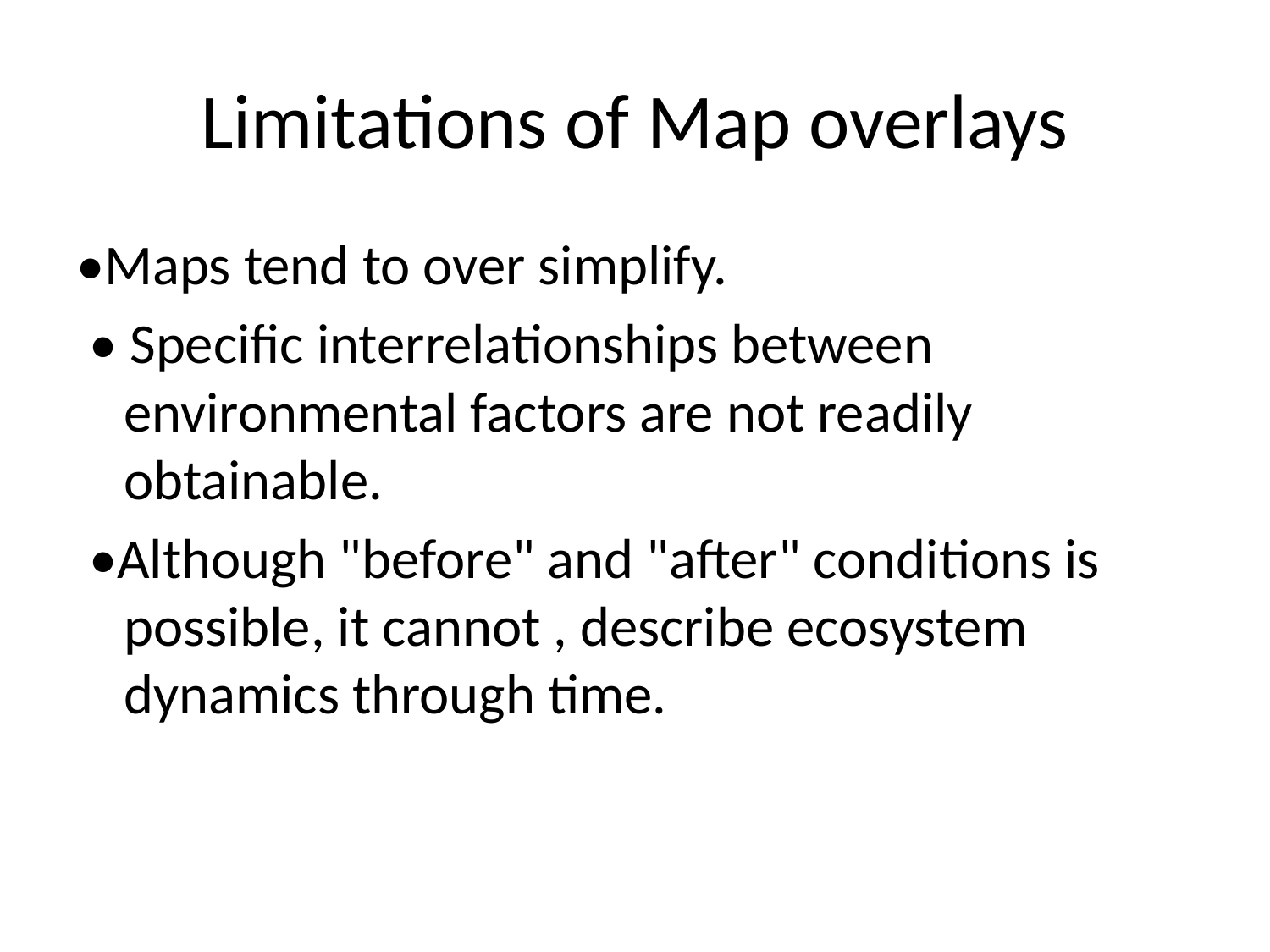

# Limitations of Map overlays
•Maps tend to over simplify.
 • Specific interrelationships between environmental factors are not readily obtainable.
 •Although "before" and "after" conditions is possible, it cannot , describe ecosystem dynamics through time.